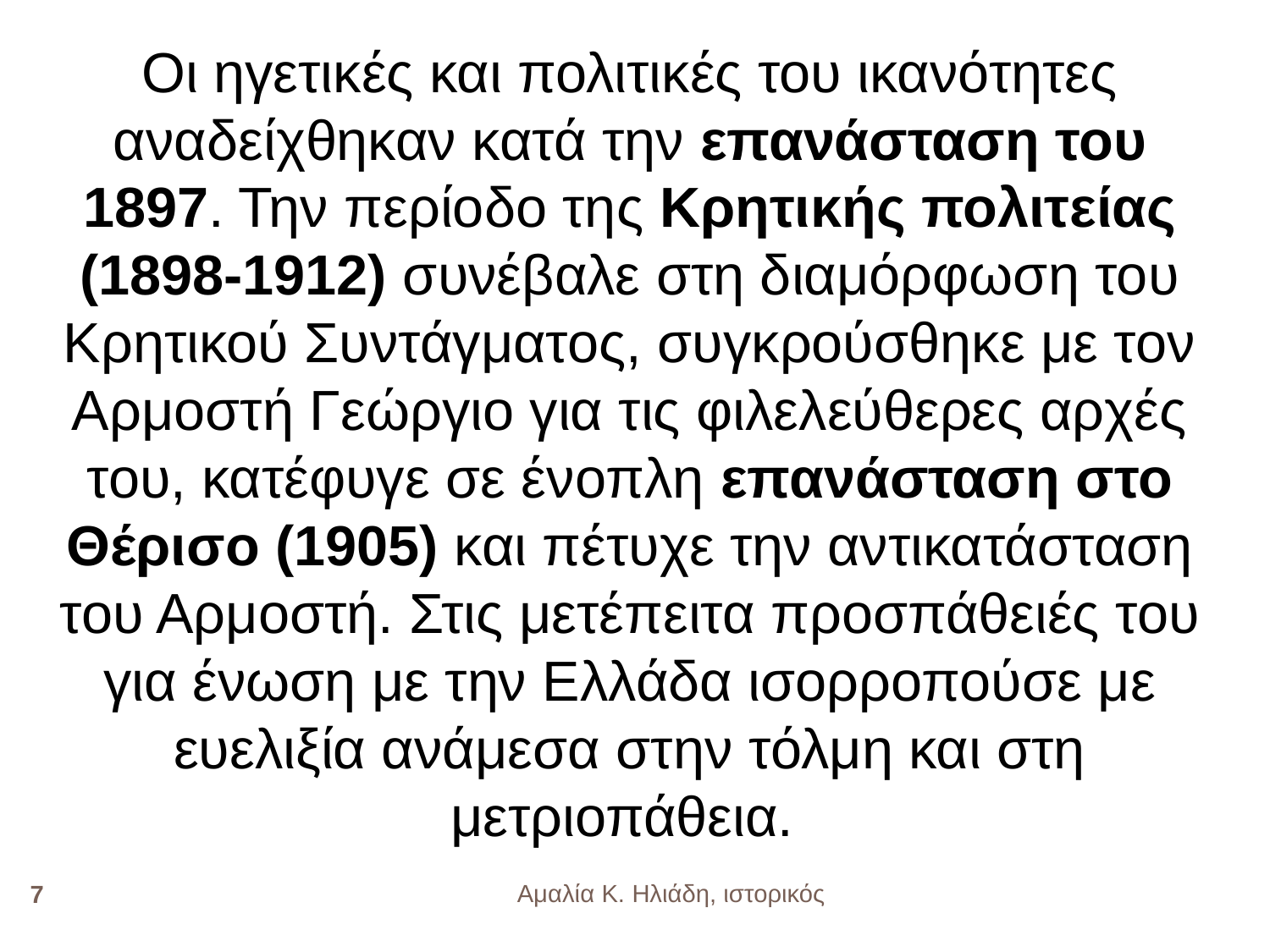

Οι ηγετικές και πολιτικές του ικανότητες αναδείχθηκαν κατά την επανάσταση του 1897. Την περίοδο της Κρητικής πολιτείας (1898-1912) συνέβαλε στη διαμόρφωση του Κρητικού Συντάγματος, συγκρούσθηκε με τον Αρμοστή Γεώργιο για τις φιλελεύθερες αρχές του, κατέφυγε σε ένοπλη επανάσταση στο Θέρισο (1905) και πέτυχε την αντικατάσταση του Αρμοστή. Στις μετέπειτα προσπάθειές του για ένωση με την Ελλάδα ισορροπούσε με ευελιξία ανάμεσα στην τόλμη και στη μετριοπάθεια.
Αμαλία Κ. Ηλιάδη, ιστορικός
7